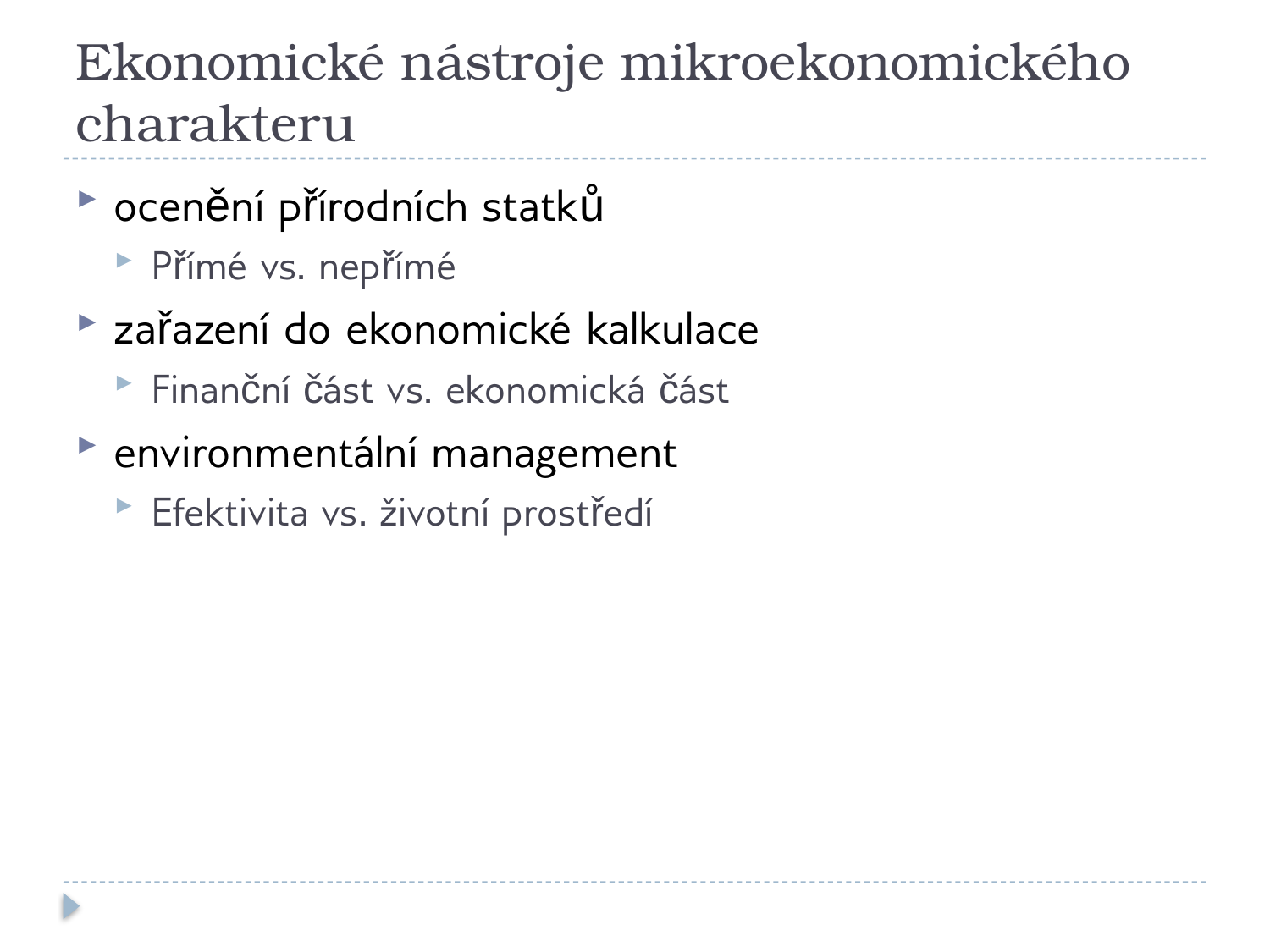

# Ekonomické nástroje mikroekonomického charakteru
ocenění přírodních statků
Přímé vs. nepřímé
zařazení do ekonomické kalkulace
Finanční část vs. ekonomická část
environmentální management
Efektivita vs. životní prostředí